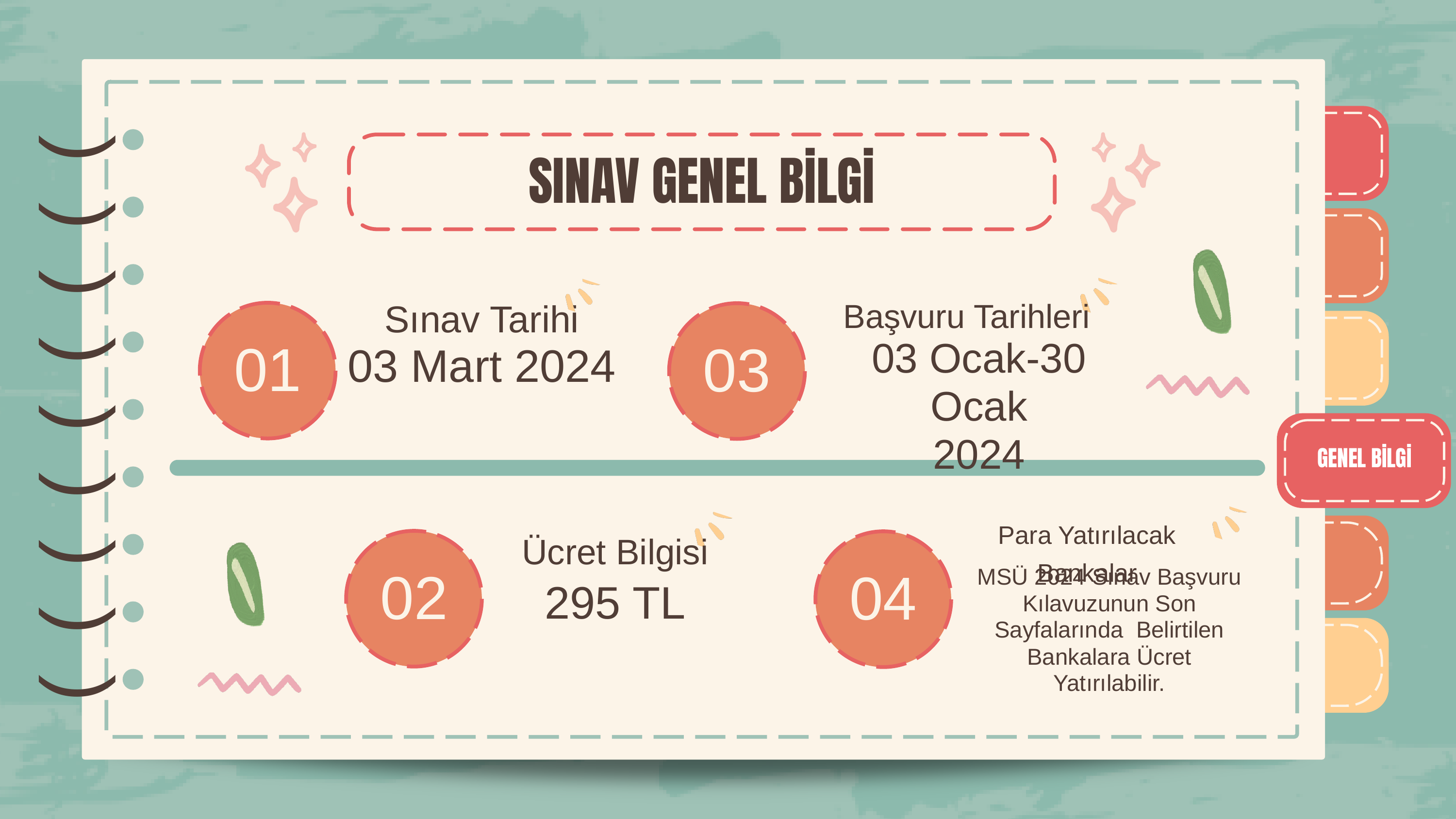

)
)
)
)
)
)
)
)
)

)
)
)
)
)
)
)
)
)

SINAV GENEL BİLGİ

Başvuru Tarihleri

Sınav Tarihi

01

03

03 Ocak-30 Ocak
2024
03 Mart 2024

GENEL BİLGİ

Ücret Bilgisi

Para Yatırılacak Bankalar

02

04

MSÜ 2024 Sınav Başvuru Kılavuzunun Son Sayfalarında  Belirtilen Bankalara Ücret Yatırılabilir.
295 TL